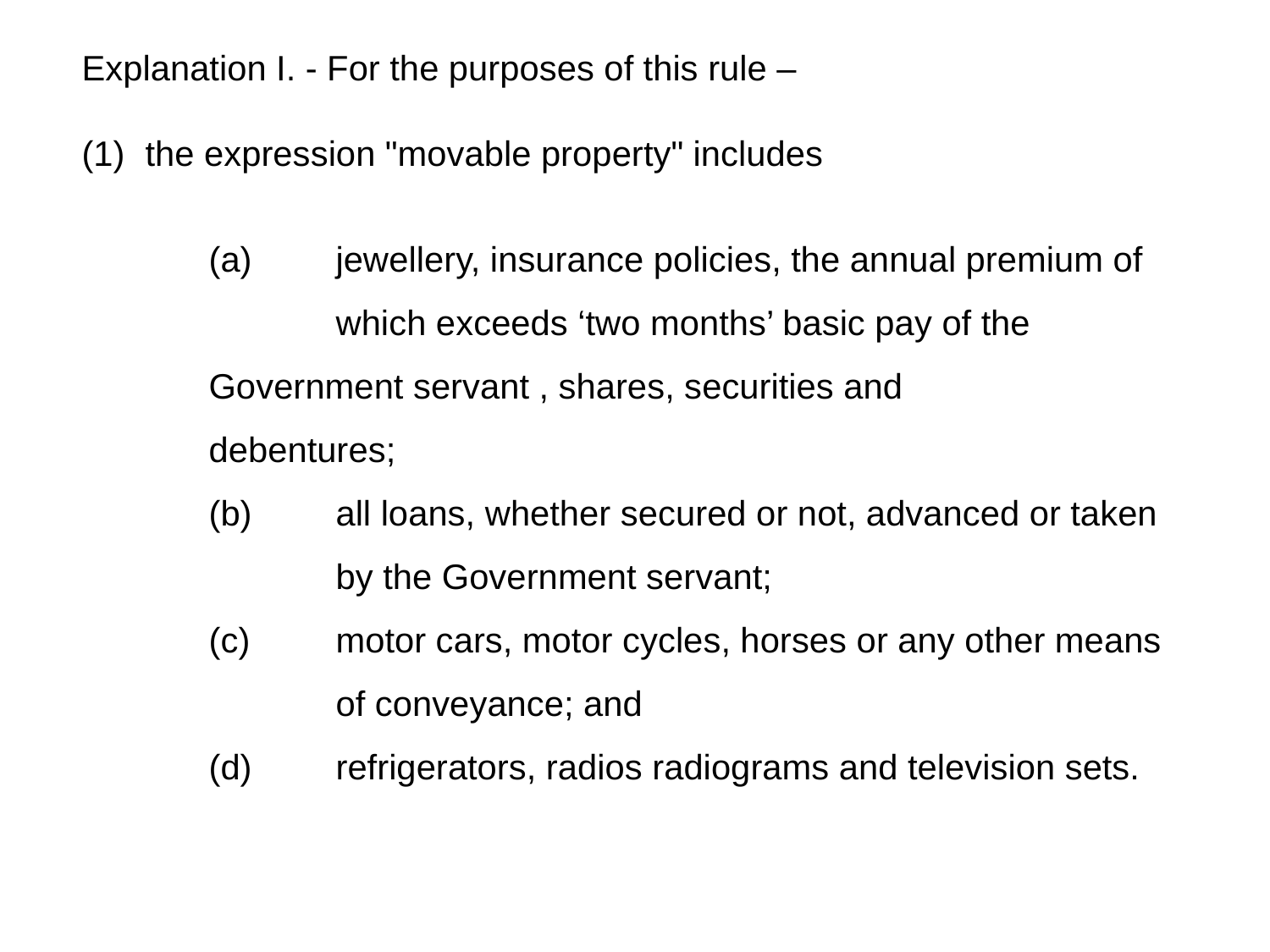

Explanation I. - For the purposes of this rule –

the expression "movable property" includes

	(a) 	jewellery, insurance policies, the annual premium of 		which exceeds ‘two months’ basic pay of the 		Government servant , shares, securities and 			debentures;
	(b) 	all loans, whether secured or not, advanced or taken 		by the Government servant;
	(c) 	motor cars, motor cycles, horses or any other means 		of conveyance; and
	(d) 	refrigerators, radios radiograms and television sets.